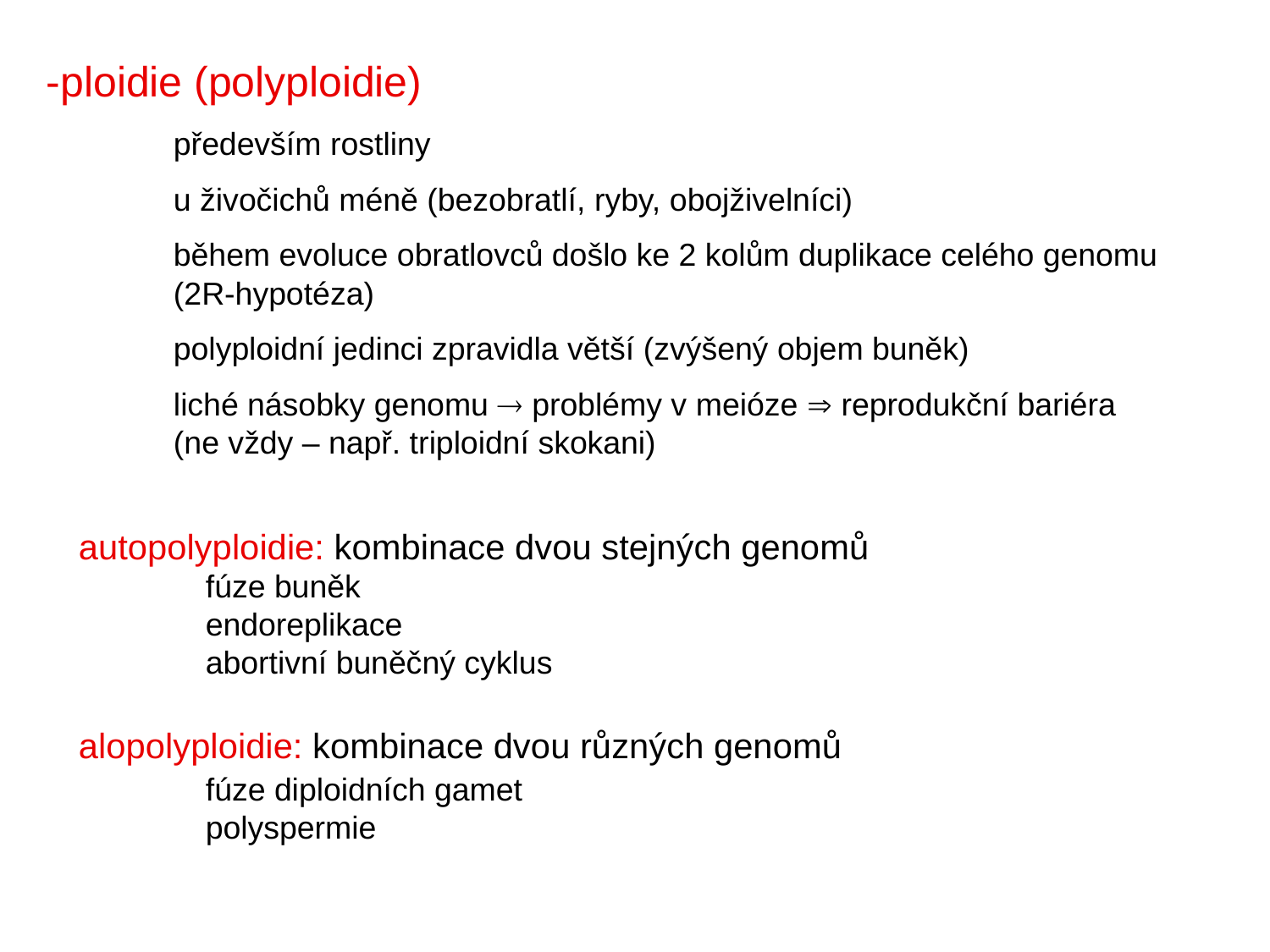

-ploidie (polyploidie)
	především rostliny
	u živočichů méně (bezobratlí, ryby, obojživelníci)
	během evoluce obratlovců došlo ke 2 kolům duplikace celého genomu
	(2R-hypotéza)
	polyploidní jedinci zpravidla větší (zvýšený objem buněk)
	liché násobky genomu → problémy v meióze ⇒ reprodukční bariéra
	(ne vždy – např. triploidní skokani)
autopolyploidie: kombinace dvou stejných genomů
	fúze buněk
	endoreplikace
	abortivní buněčný cyklus
alopolyploidie: kombinace dvou různých genomů
	fúze diploidních gamet
	polyspermie